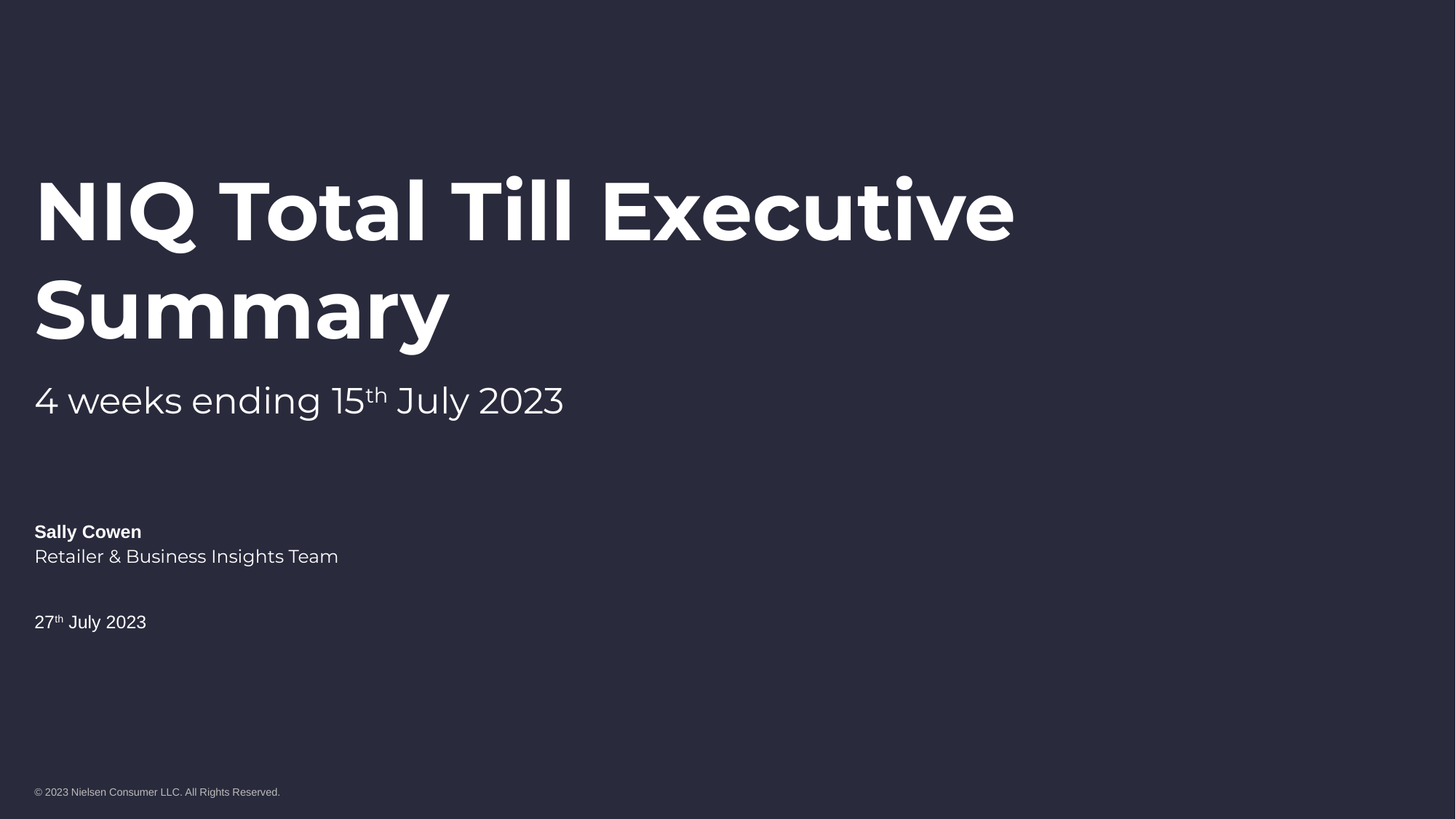

# NIQ Total Till Executive Summary
4 weeks ending 15th July 2023
Sally Cowen
Retailer & Business Insights Team
27th July 2023